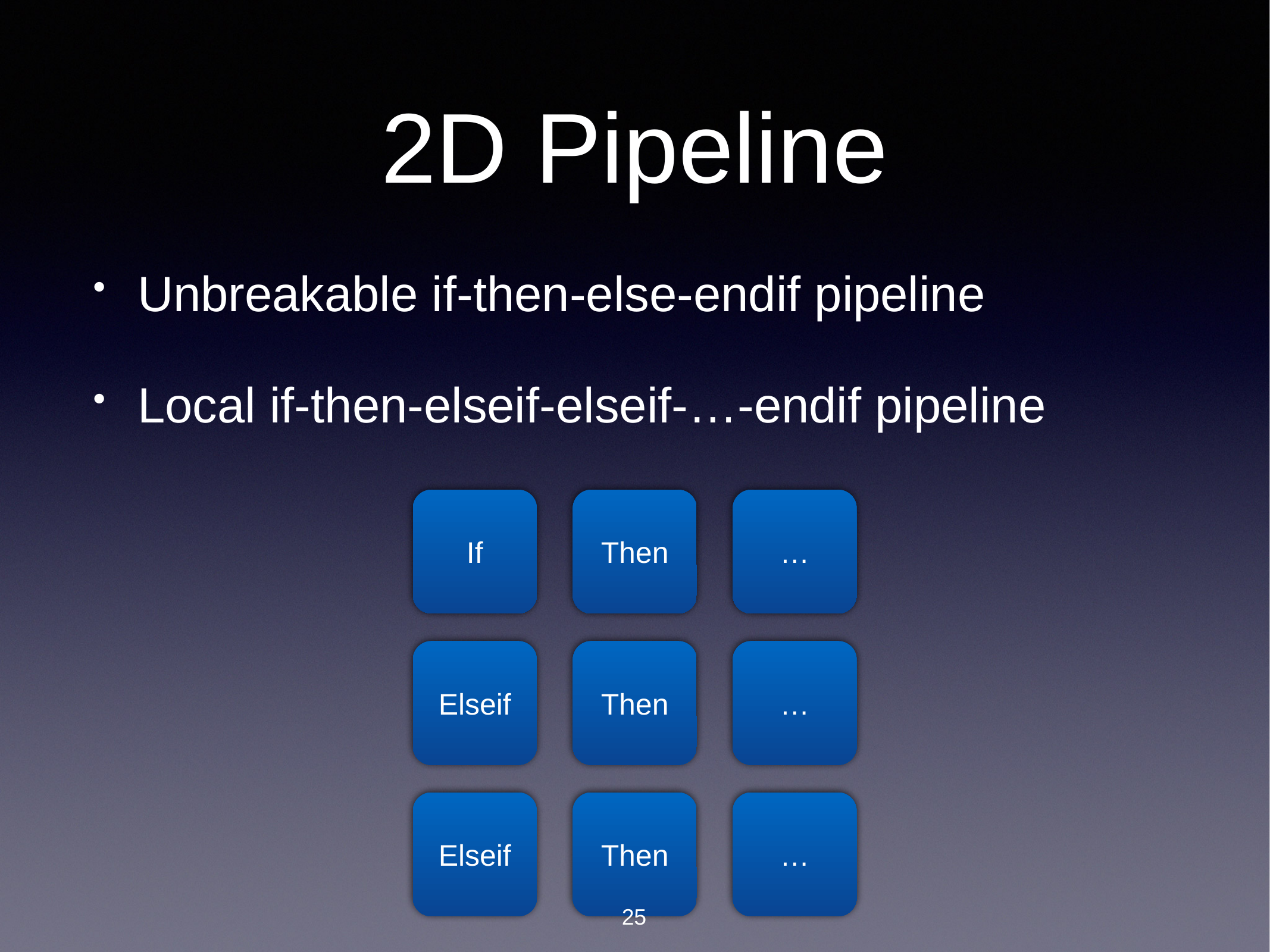

# 2D Pipeline
Unbreakable if-then-else-endif pipeline
Local if-then-elseif-elseif-…-endif pipeline
If
Then
…
Elseif
Then
…
Elseif
Then
…
25